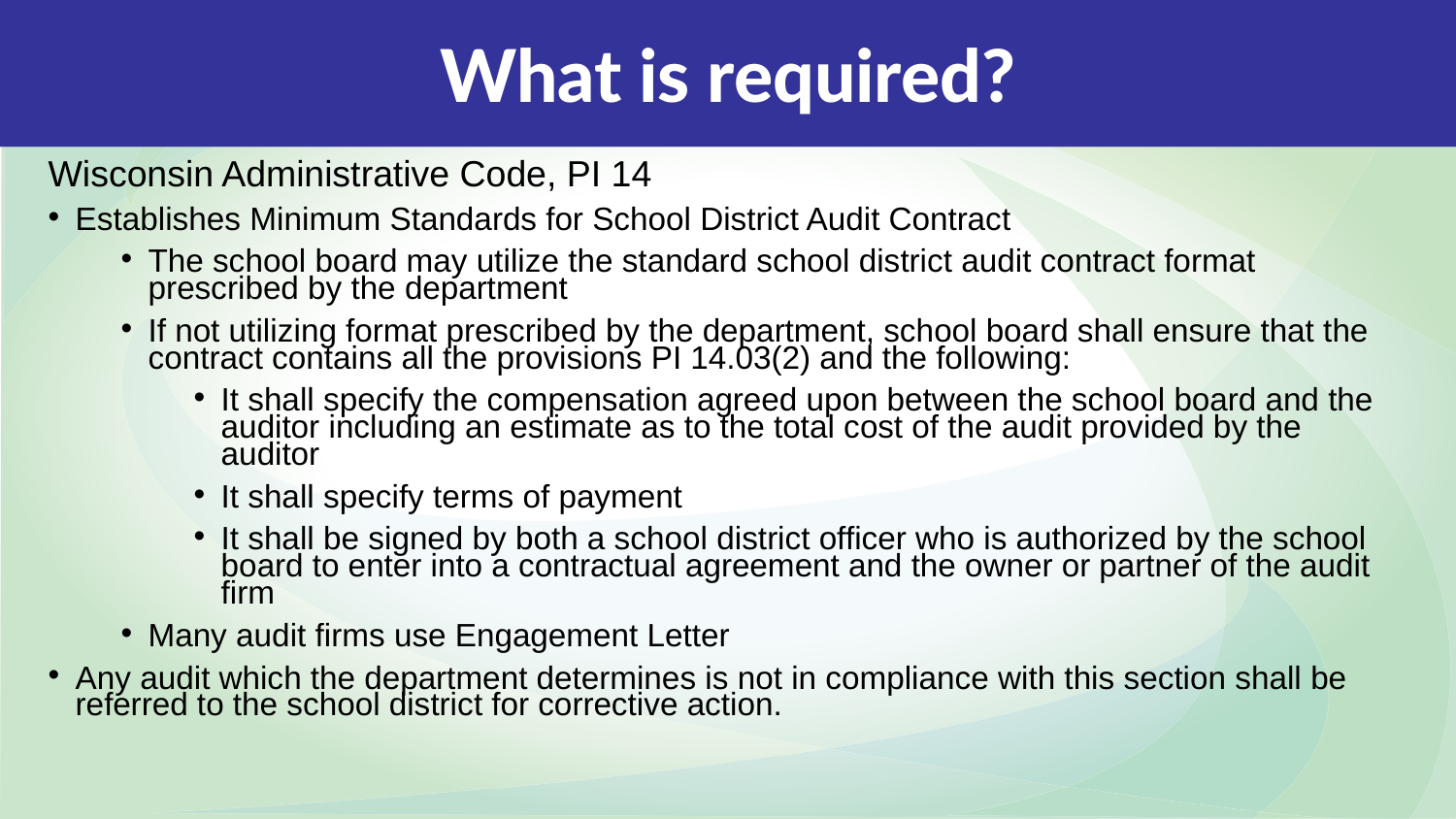

What is required?
Wisconsin Administrative Code, PI 14
Establishes Minimum Standards for School District Audit Contract
The school board may utilize the standard school district audit contract format prescribed by the department
If not utilizing format prescribed by the department, school board shall ensure that the contract contains all the provisions PI 14.03(2) and the following:
It shall specify the compensation agreed upon between the school board and the auditor including an estimate as to the total cost of the audit provided by the auditor
It shall specify terms of payment
It shall be signed by both a school district officer who is authorized by the school board to enter into a contractual agreement and the owner or partner of the audit firm
Many audit firms use Engagement Letter
Any audit which the department determines is not in compliance with this section shall be referred to the school district for corrective action.